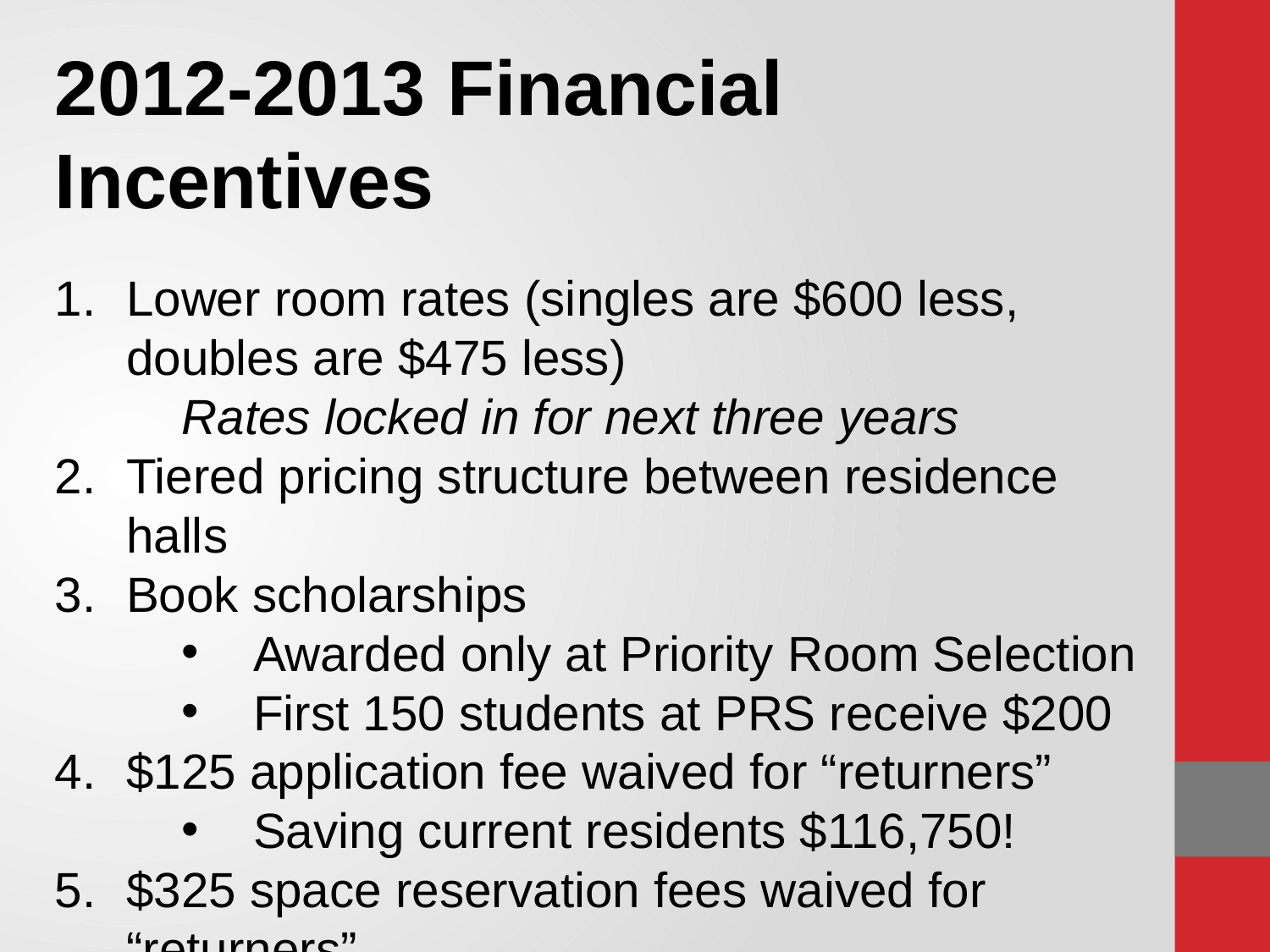

2012-2013 Financial Incentives

Lower room rates (singles are $600 less, doubles are $475 less)
Rates locked in for next three years
Tiered pricing structure between residence halls
Book scholarships
Awarded only at Priority Room Selection
First 150 students at PRS receive $200
$125 application fee waived for “returners”
Saving current residents $116,750!
$325 space reservation fees waived for “returners”